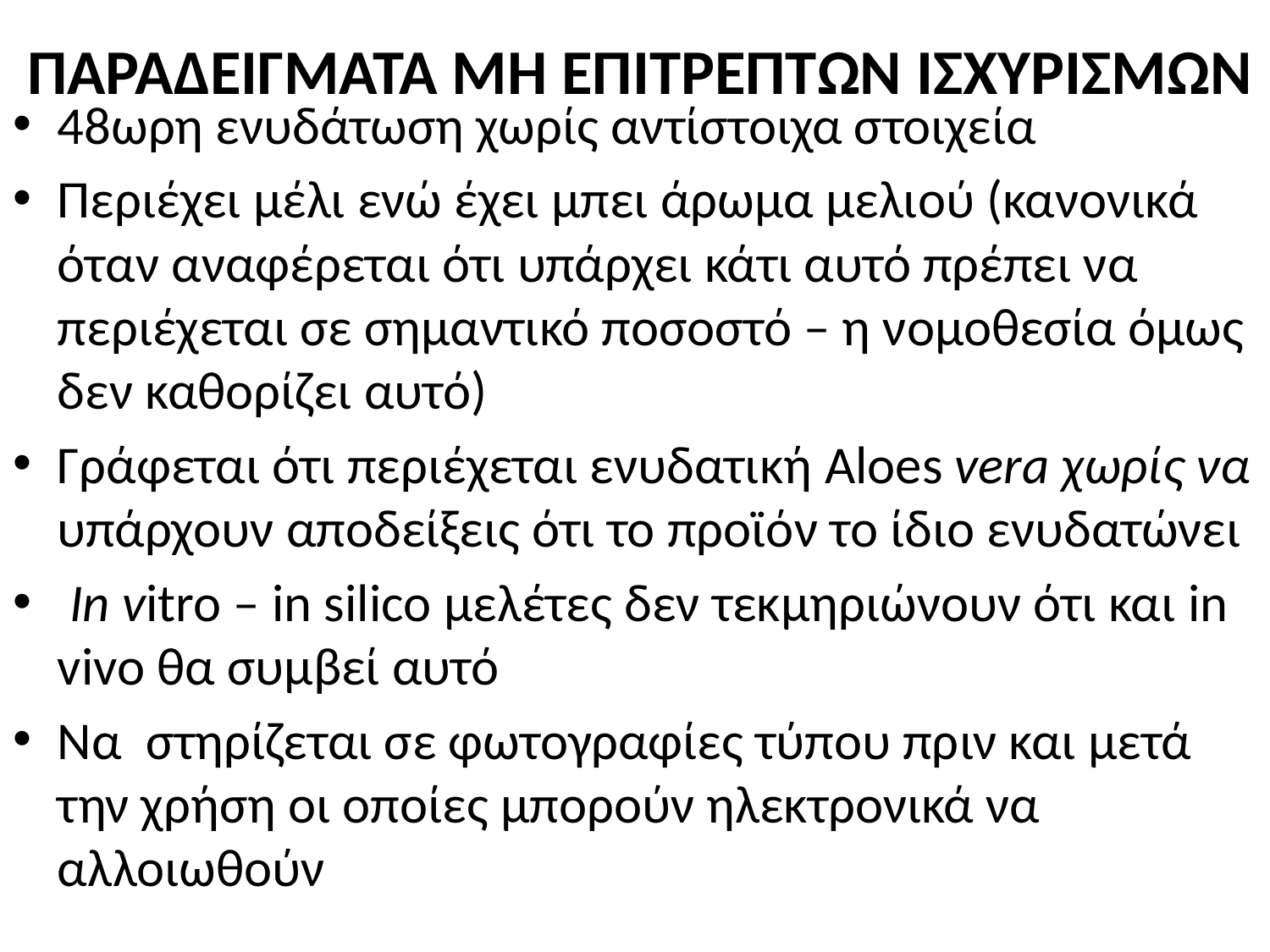

# ΠΑΡΑΔΕΙΓΜΑΤΑ ΜΗ ΕΠΙΤΡΕΠΤΩΝ ΙΣΧΥΡΙΣΜΩΝ
48ωρη ενυδάτωση χωρίς αντίστοιχα στοιχεία
Περιέχει μέλι ενώ έχει μπει άρωμα μελιού (κανονικά όταν αναφέρεται ότι υπάρχει κάτι αυτό πρέπει να περιέχεται σε σημαντικό ποσοστό – η νομοθεσία όμως δεν καθορίζει αυτό)
Γράφεται ότι περιέχεται ενυδατική Aloes vera χωρίς να υπάρχουν αποδείξεις ότι το προϊόν το ίδιο ενυδατώνει
 In vitro – in silico μελέτες δεν τεκμηριώνουν ότι και in vivo θα συμβεί αυτό
Να  στηρίζεται σε φωτογραφίες τύπου πριν και μετά την χρήση οι οποίες μπορούν ηλεκτρονικά να αλλοιωθούν